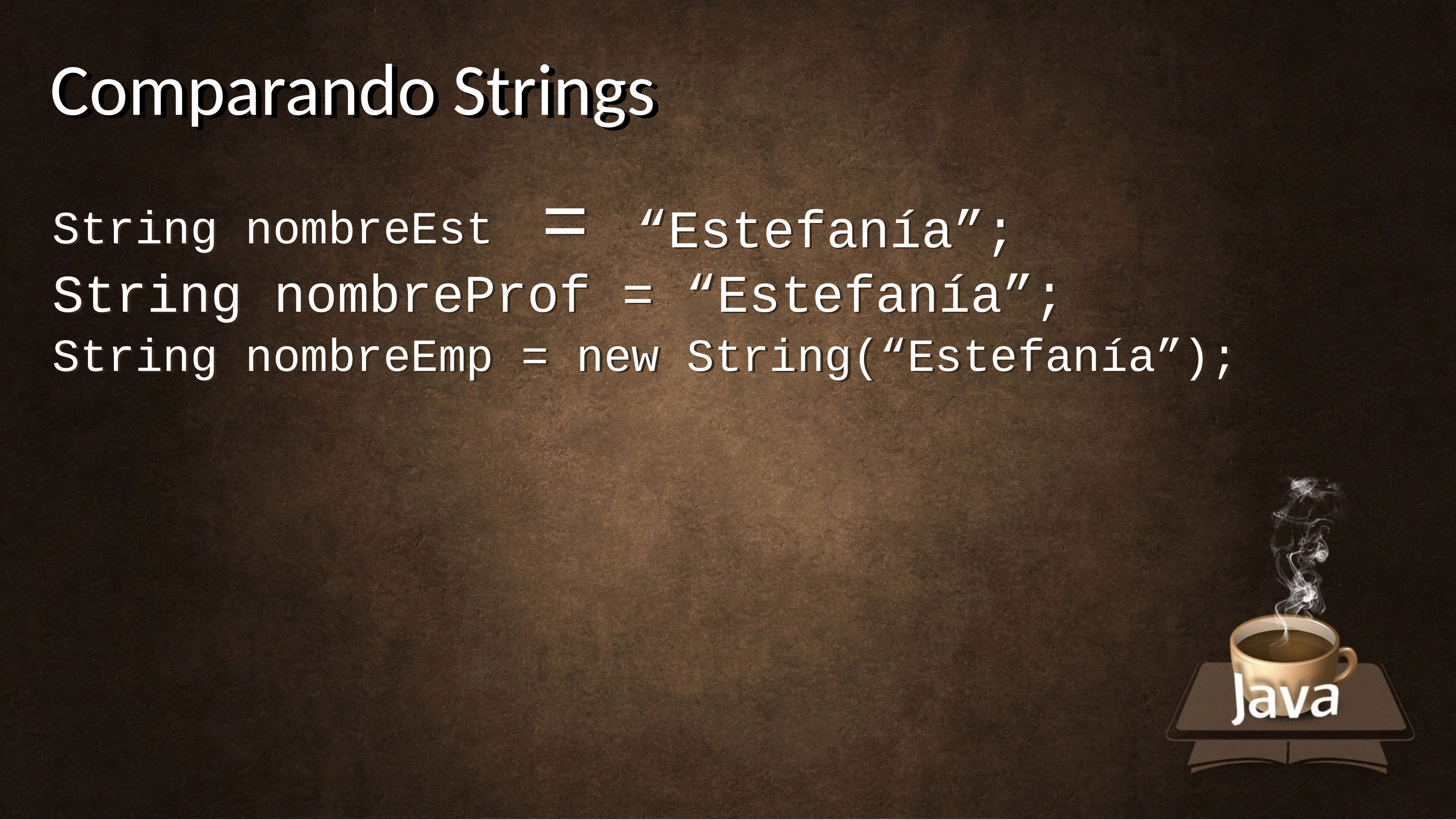

Comparando Strings
Comparando Strings
String nombreEst = “Estefanía”;
String nombreProf = “Estefanía”;
String nombreEmp = new String(“Estefanía”);
String nombreEst = “Estefanía”;
String nombreProf = “Estefanía”;
String nombreEmp = new String(“Estefanía”);